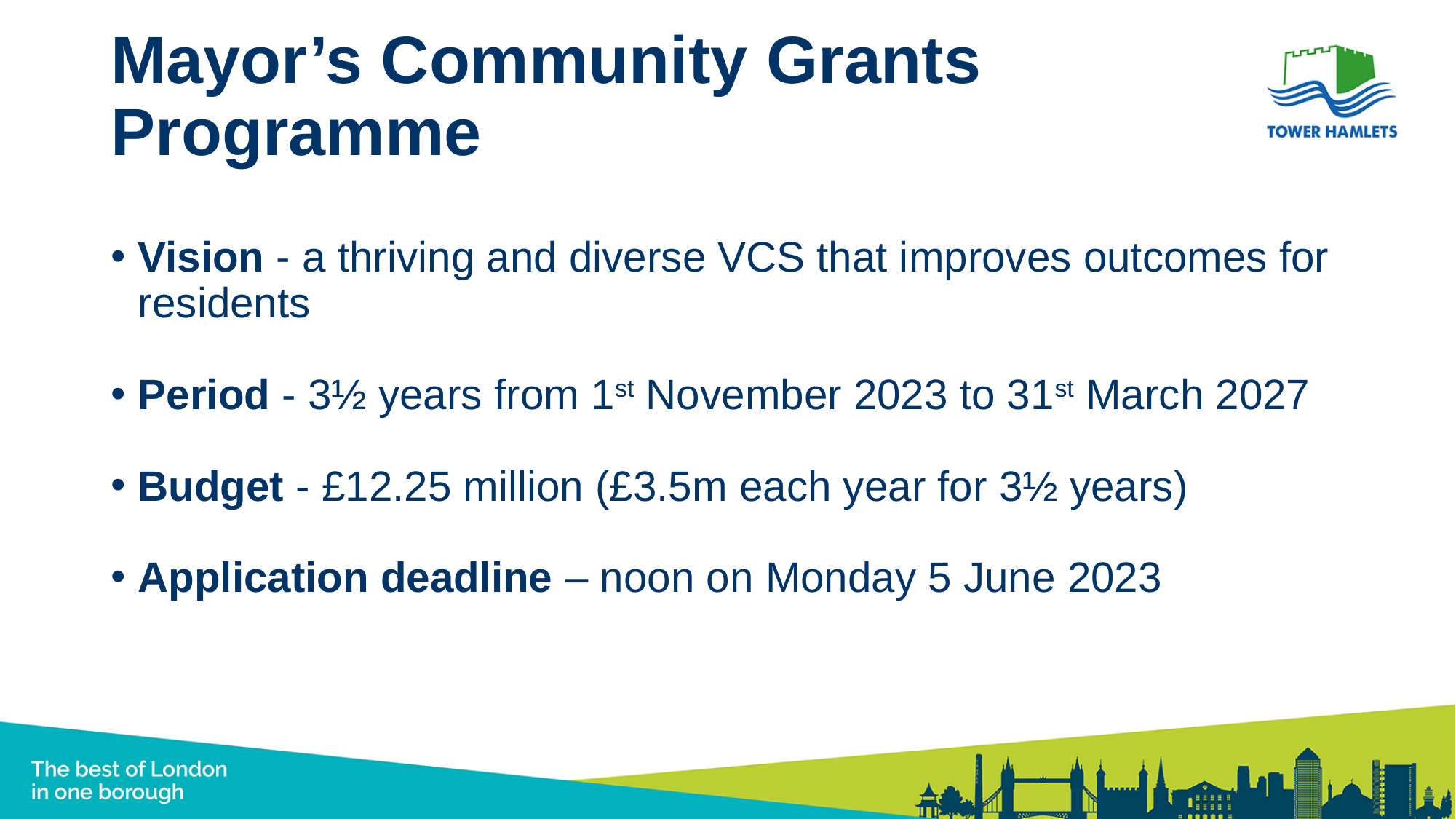

# Mayor’s Community Grants Programme
Vision - a thriving and diverse VCS that improves outcomes for residents

Period - 3½ years from 1st November 2023 to 31st March 2027

Budget - £12.25 million (£3.5m each year for 3½ years)

Application deadline – noon on Monday 5 June 2023